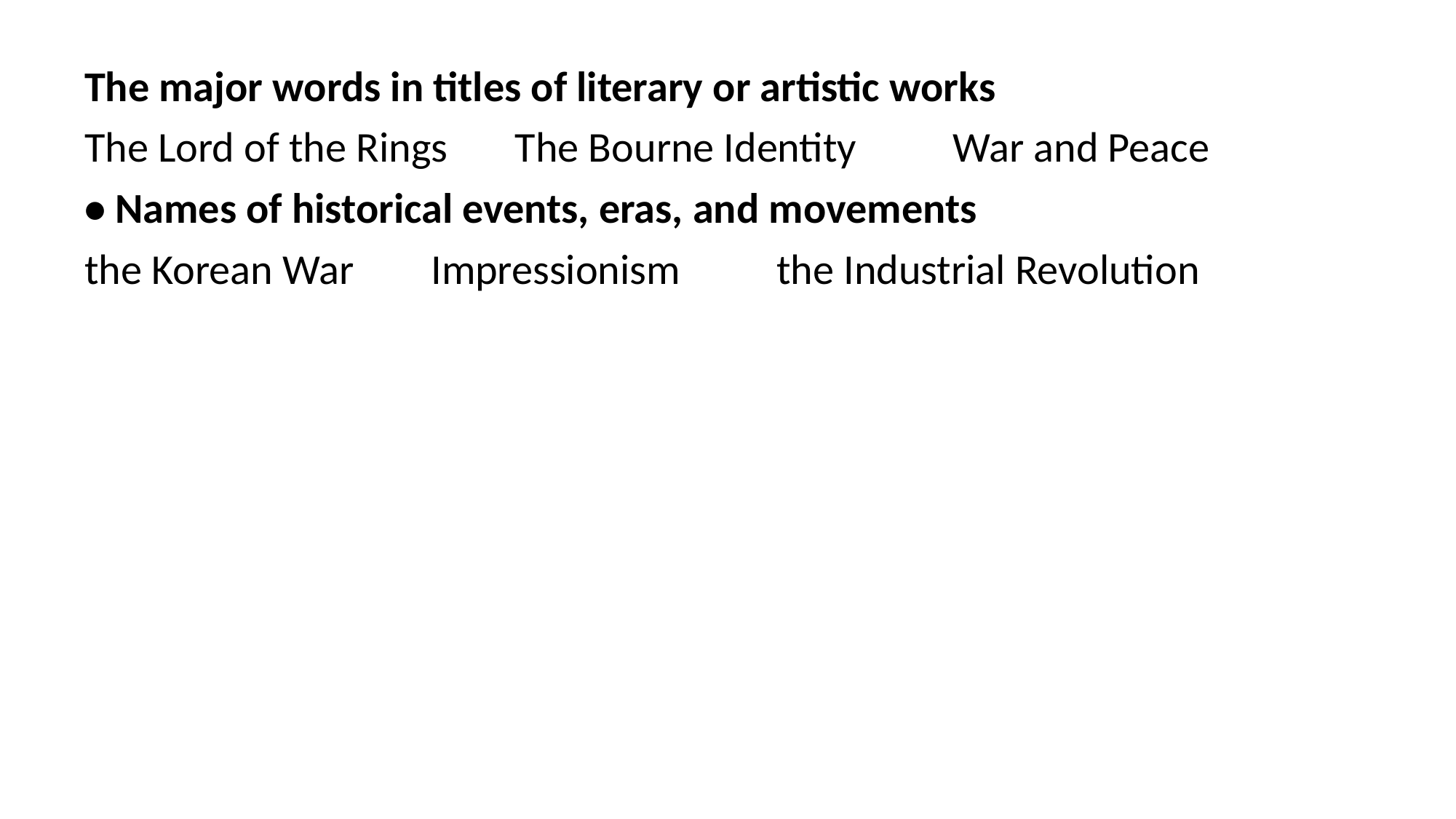

The major words in titles of literary or artistic works
The Lord of the Rings       The Bourne Identity          War and Peace
• Names of historical events, eras, and movements
the Korean War        Impressionism          the Industrial Revolution